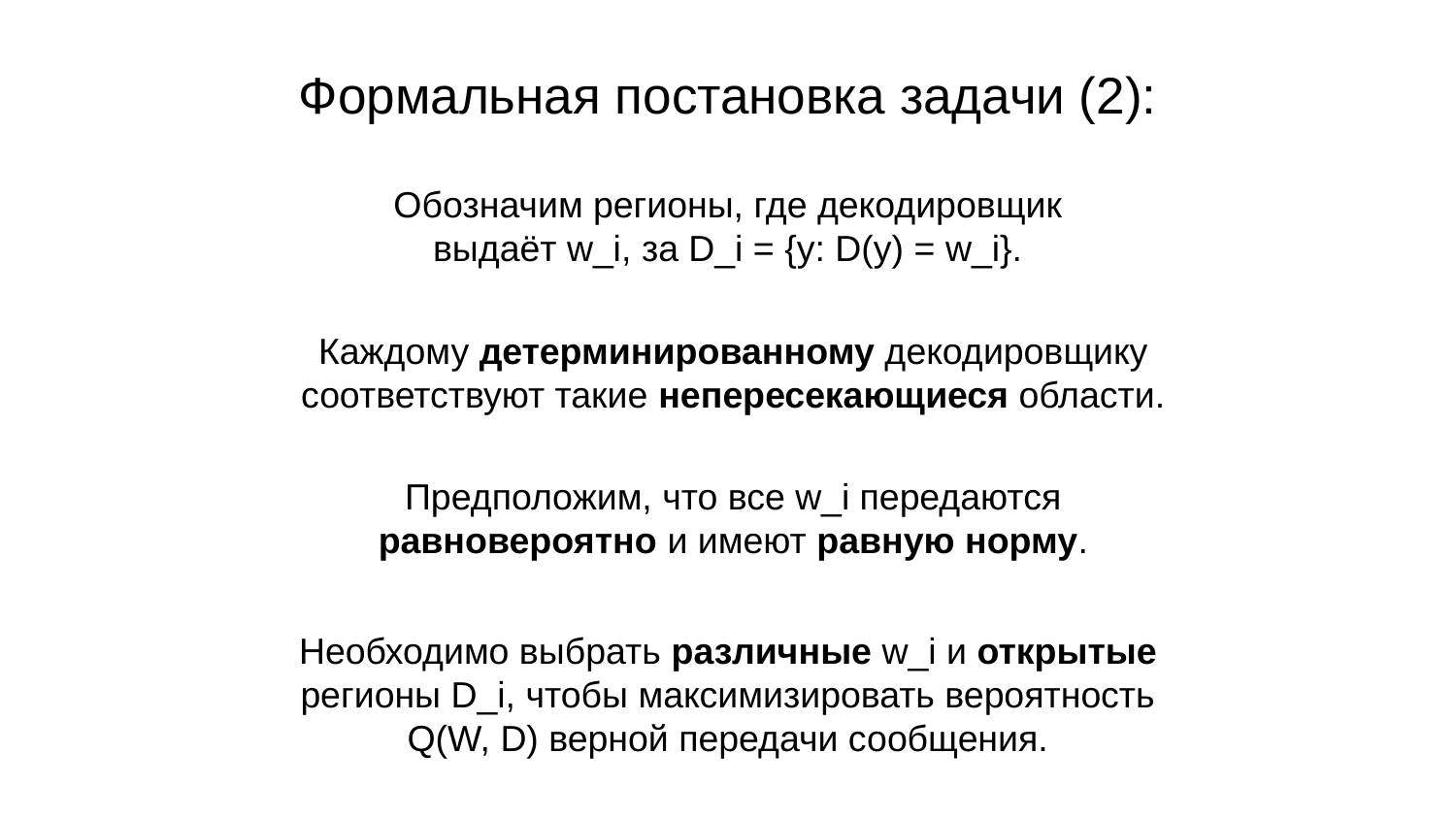

# Формальная постановка задачи (2):
Обозначим регионы, где декодировщик выдаёт w_i, за D_i = {y: D(y) = w_i}.

Каждому детерминированному декодировщику соответствуют такие непересекающиеся области.
Предположим, что все w_i передаются равновероятно и имеют равную норму.
Необходимо выбрать различные w_i и открытые регионы D_i, чтобы максимизировать вероятность Q(W, D) верной передачи сообщения.